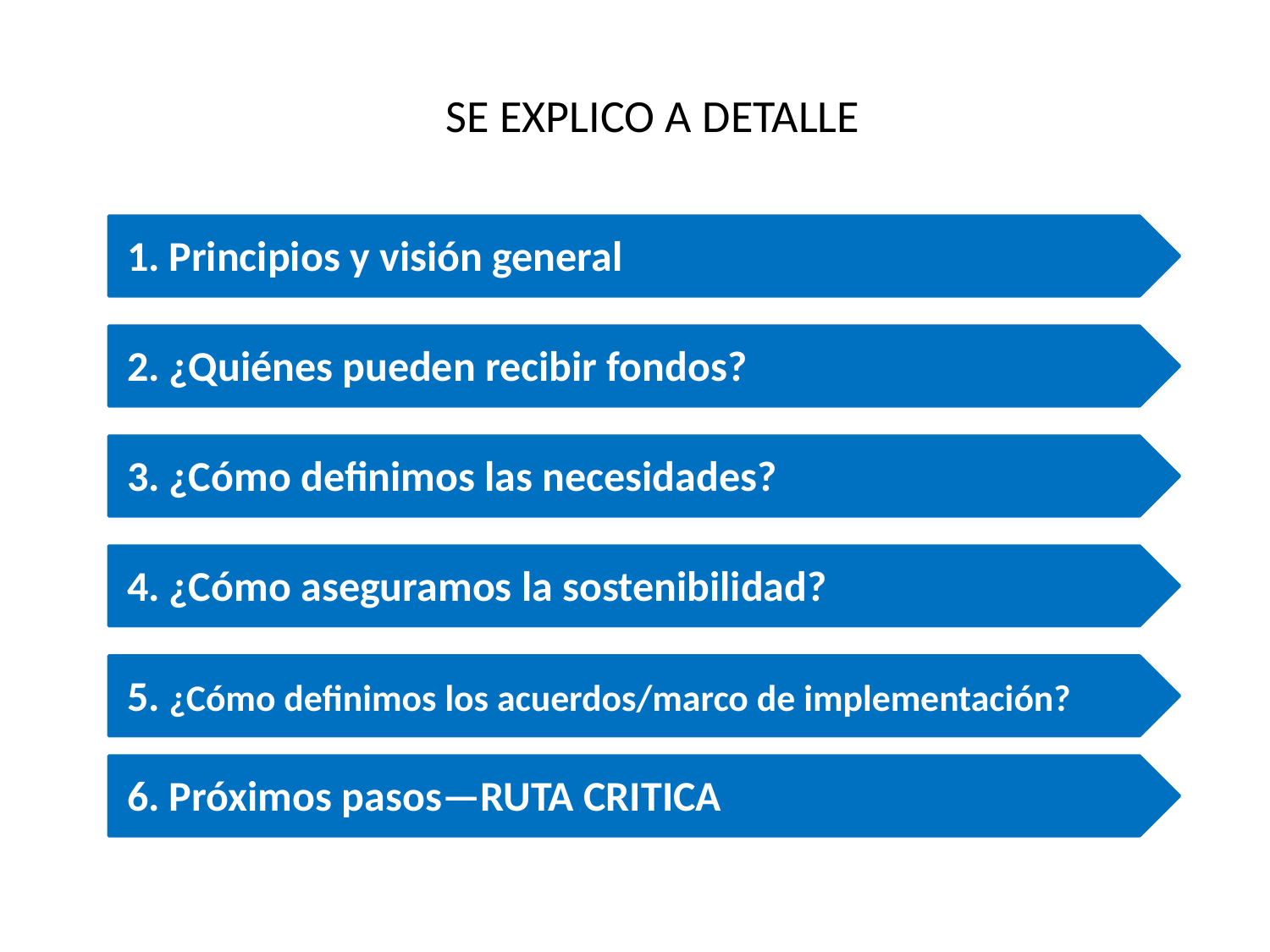

# SE EXPLICO A DETALLE

 1. Principios y visión general
 2. ¿Quiénes pueden recibir fondos?
 3. ¿Cómo definimos las necesidades?
 4. ¿Cómo aseguramos la sostenibilidad?
 5. ¿Cómo definimos los acuerdos/marco de implementación?
 6. Próximos pasos—RUTA CRITICA